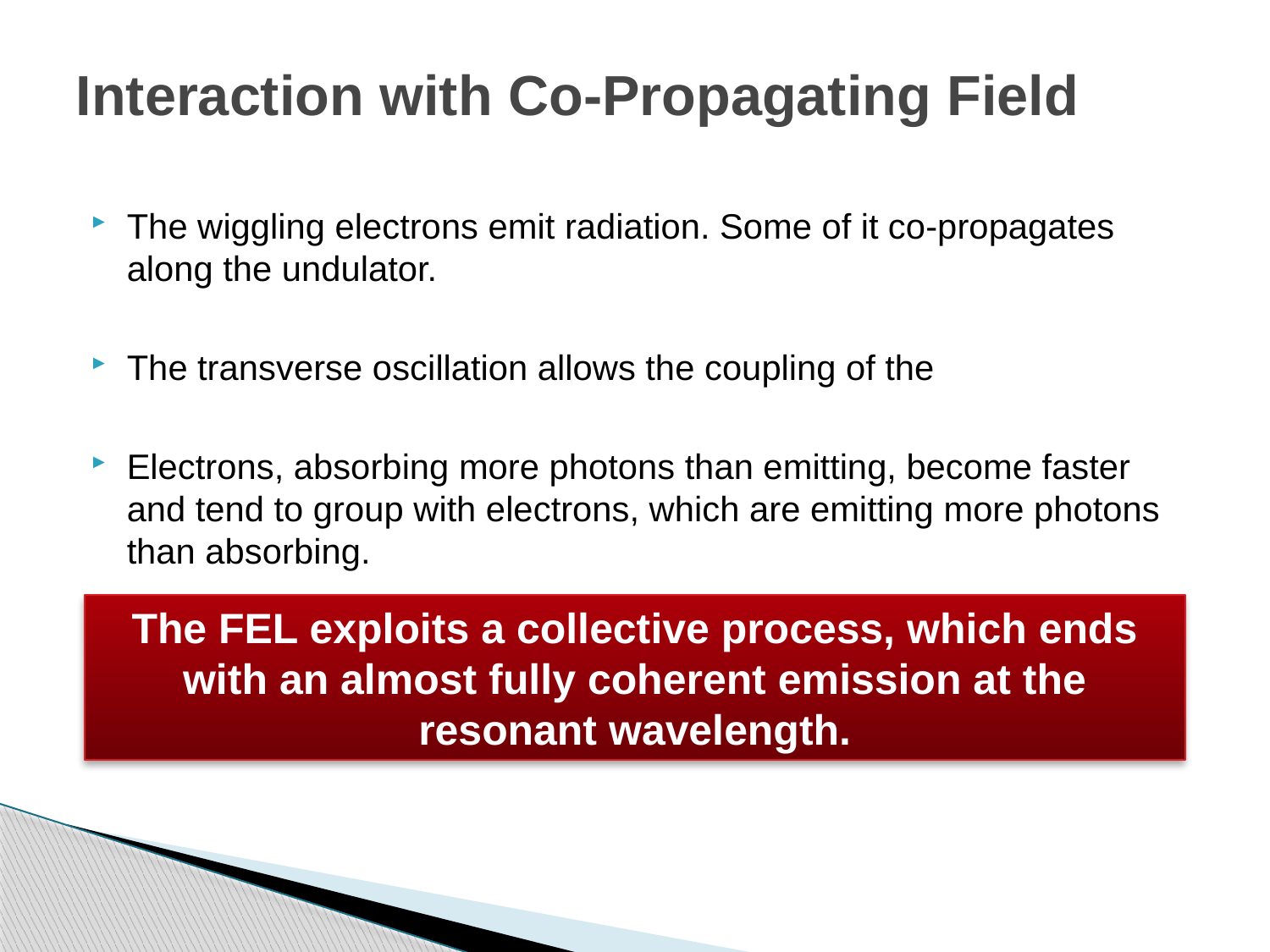

# Interaction with Co-Propagating Field

The wiggling electrons emit radiation. Some of it co-propagates along the undulator.

The transverse oscillation allows the coupling of the

Electrons, absorbing more photons than emitting, become faster and tend to group with electrons, which are emitting more photons than absorbing.

The FEL exploits a collective process, which ends with an almost fully coherent emission at the resonant wavelength.